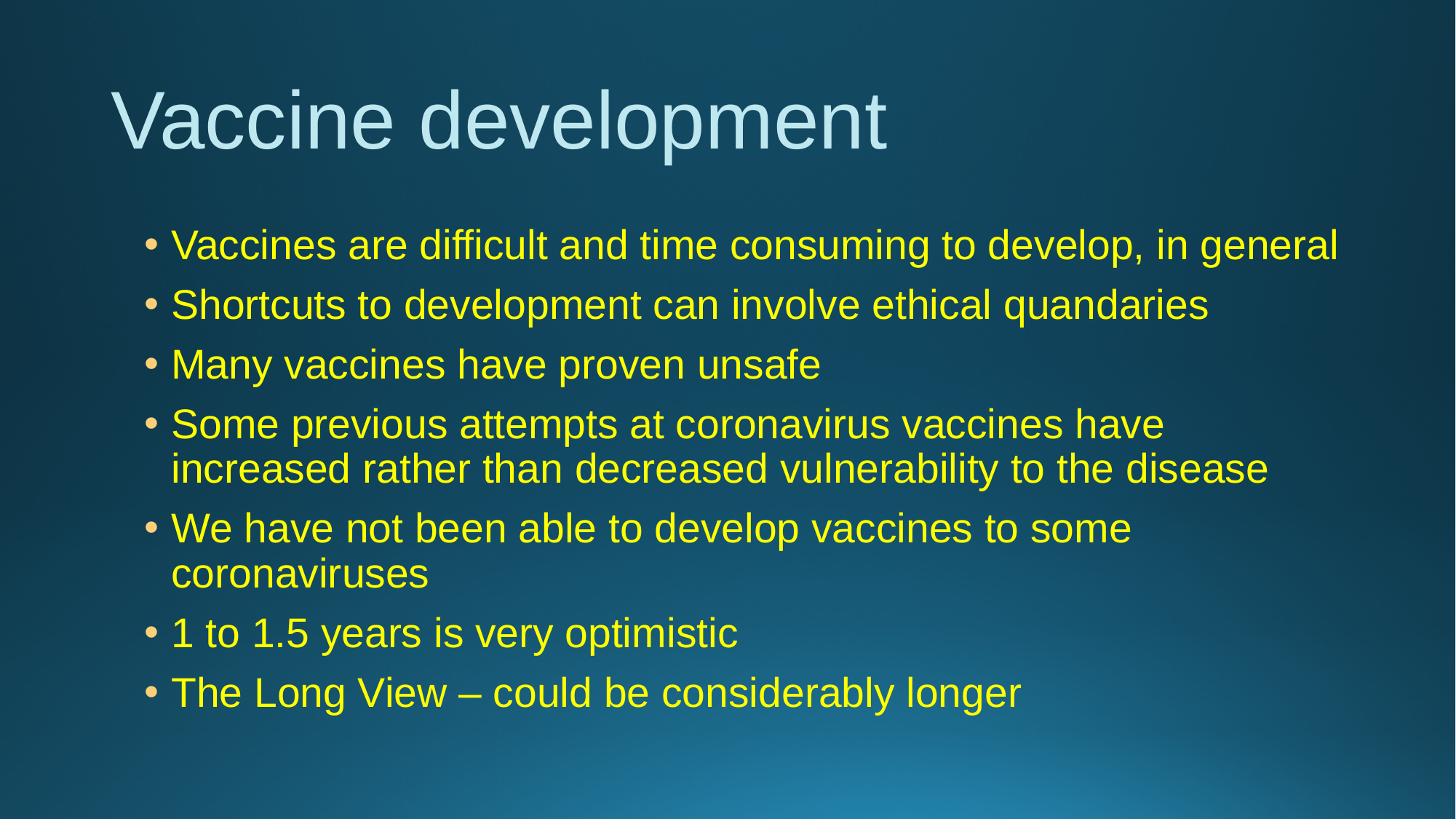

# Vaccine development
Vaccines are difficult and time consuming to develop, in general
Shortcuts to development can involve ethical quandaries
Many vaccines have proven unsafe
Some previous attempts at coronavirus vaccines have increased rather than decreased vulnerability to the disease
We have not been able to develop vaccines to some coronaviruses
1 to 1.5 years is very optimistic
The Long View – could be considerably longer